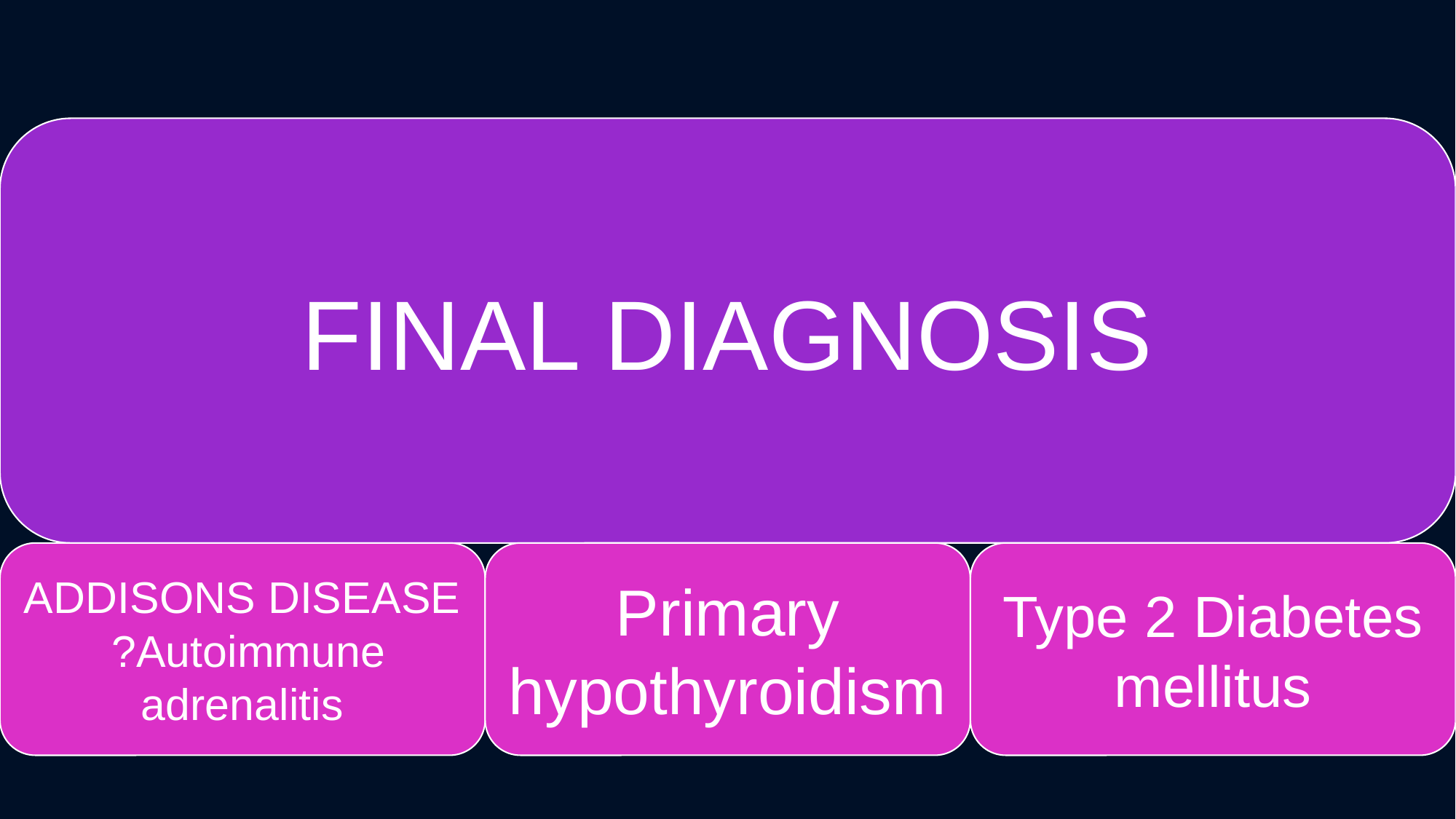

FINAL DIAGNOSIS
ADDISONS DISEASE  ?Autoimmune adrenalitis
Type 2 Diabetes mellitus